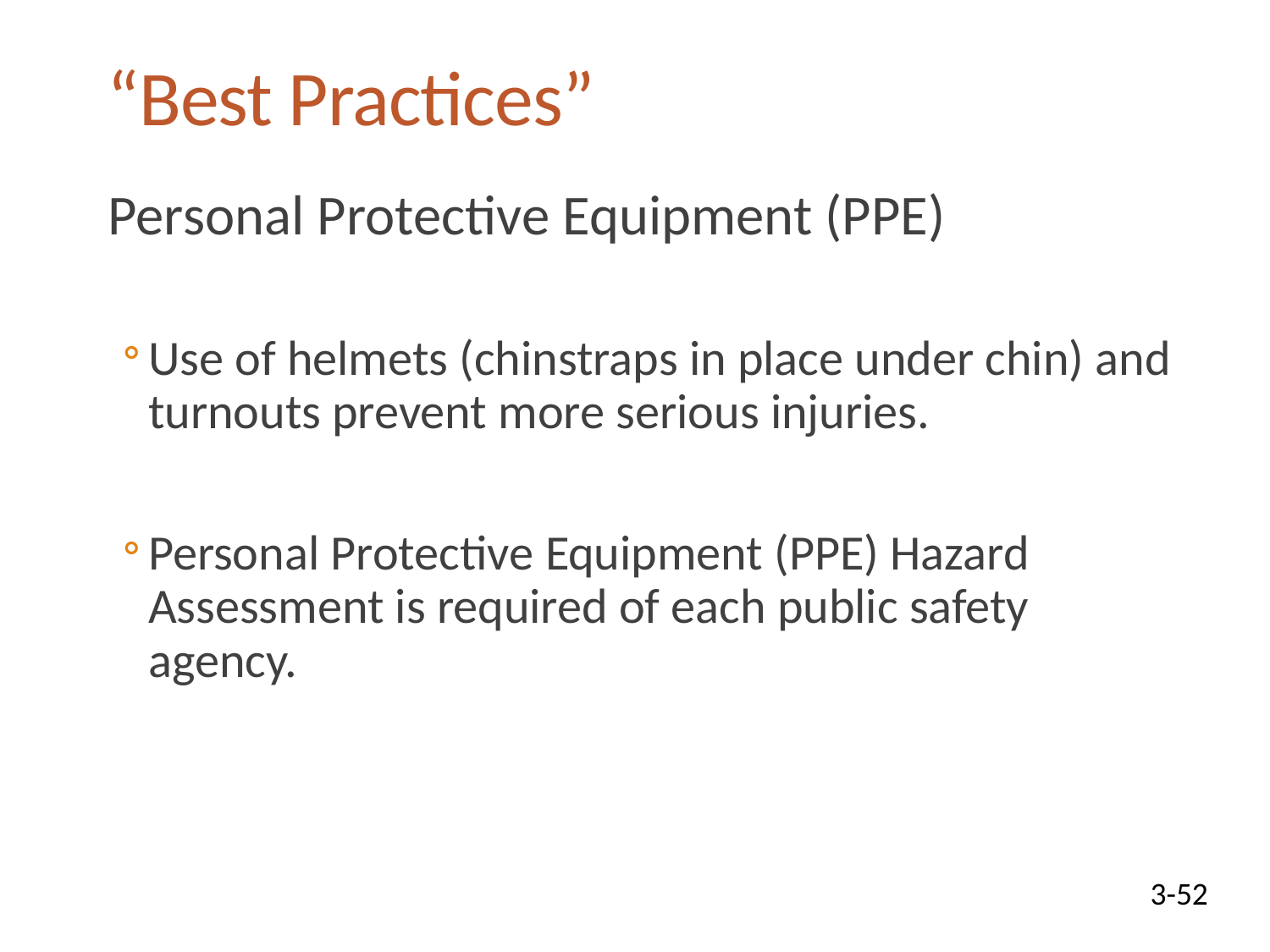

# “Best Practices”
Personal Protective Equipment (PPE)

Use of helmets (chinstraps in place under chin) and turnouts prevent more serious injuries.

Personal Protective Equipment (PPE) Hazard Assessment is required of each public safety agency.
3-52